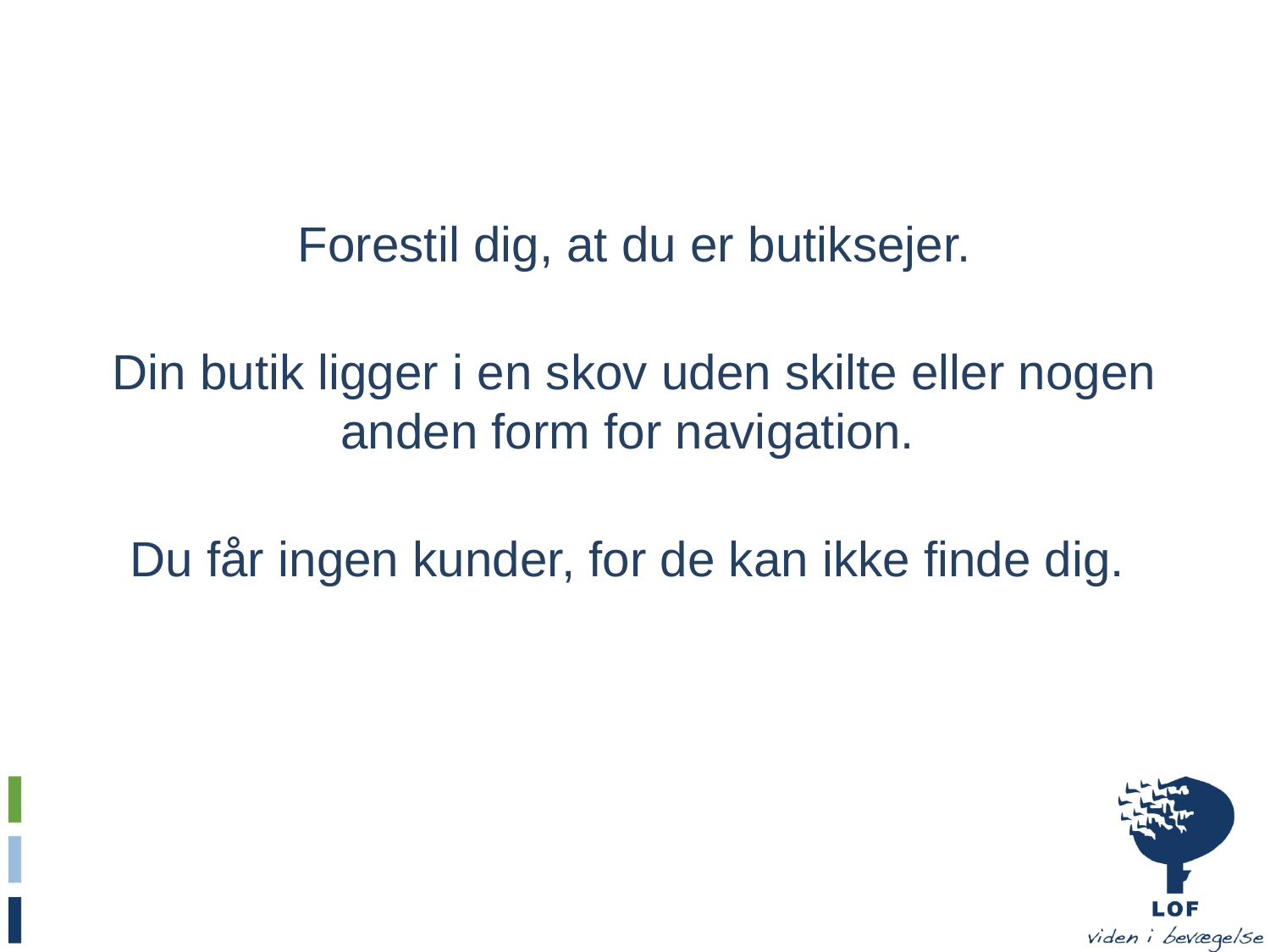

Forestil dig, at du er butiksejer.
Din butik ligger i en skov uden skilte eller nogen anden form for navigation.
Du får ingen kunder, for de kan ikke finde dig.